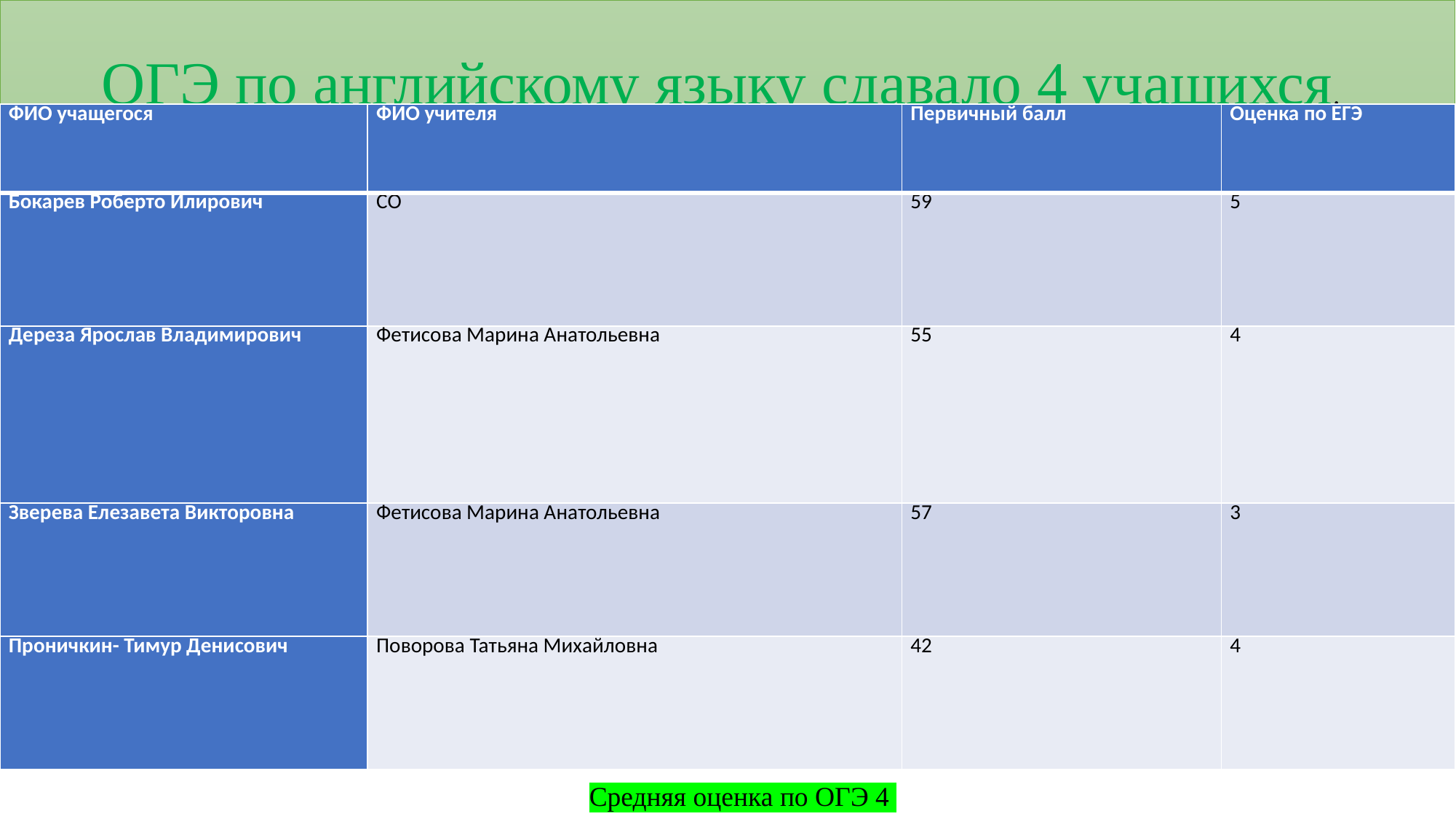

# ОГЭ по английскому языку сдавало 4 учащихся.
| ФИО учащегося | ФИО учителя | Первичный балл | Оценка по ЕГЭ |
| --- | --- | --- | --- |
| Бокарев Роберто Илирович | СО | 59 | 5 |
| Дереза Ярослав Владимирович | Фетисова Марина Анатольевна | 55 | 4 |
| Зверева Елезавета Викторовна | Фетисова Марина Анатольевна | 57 | 3 |
| Проничкин- Тимур Денисович | Поворова Татьяна Михайловна | 42 | 4 |
Средняя оценка по ОГЭ 4